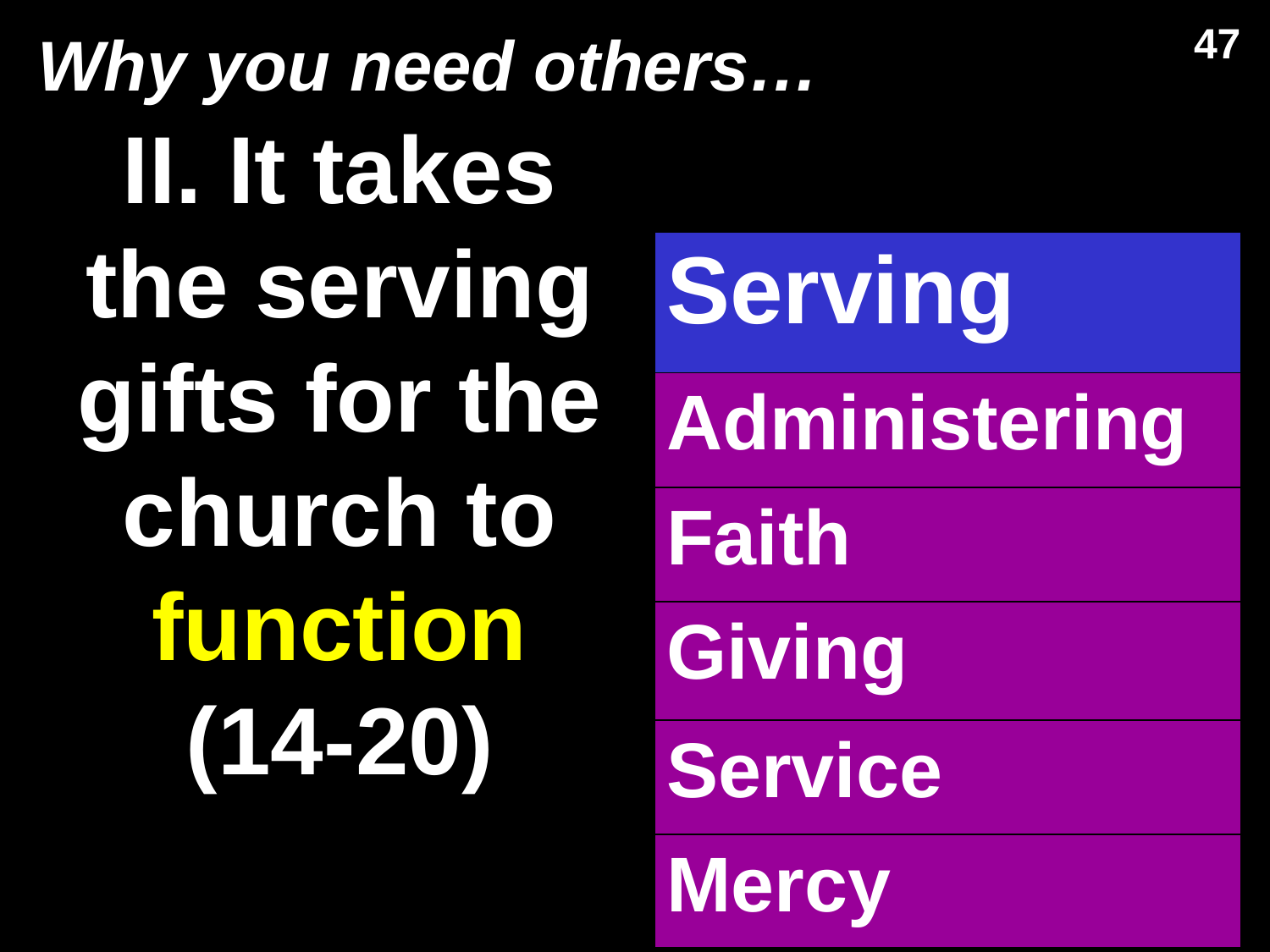

Why you need others…
47
II. It takes the serving gifts for the church to function (14-20)

| Speaking | Serving |
| --- | --- |
| Teaching | Administering |
| Evangelism | Faith |
| Pastor-Teacher | Giving |
| Encouraging | Service |
|  | Mercy |